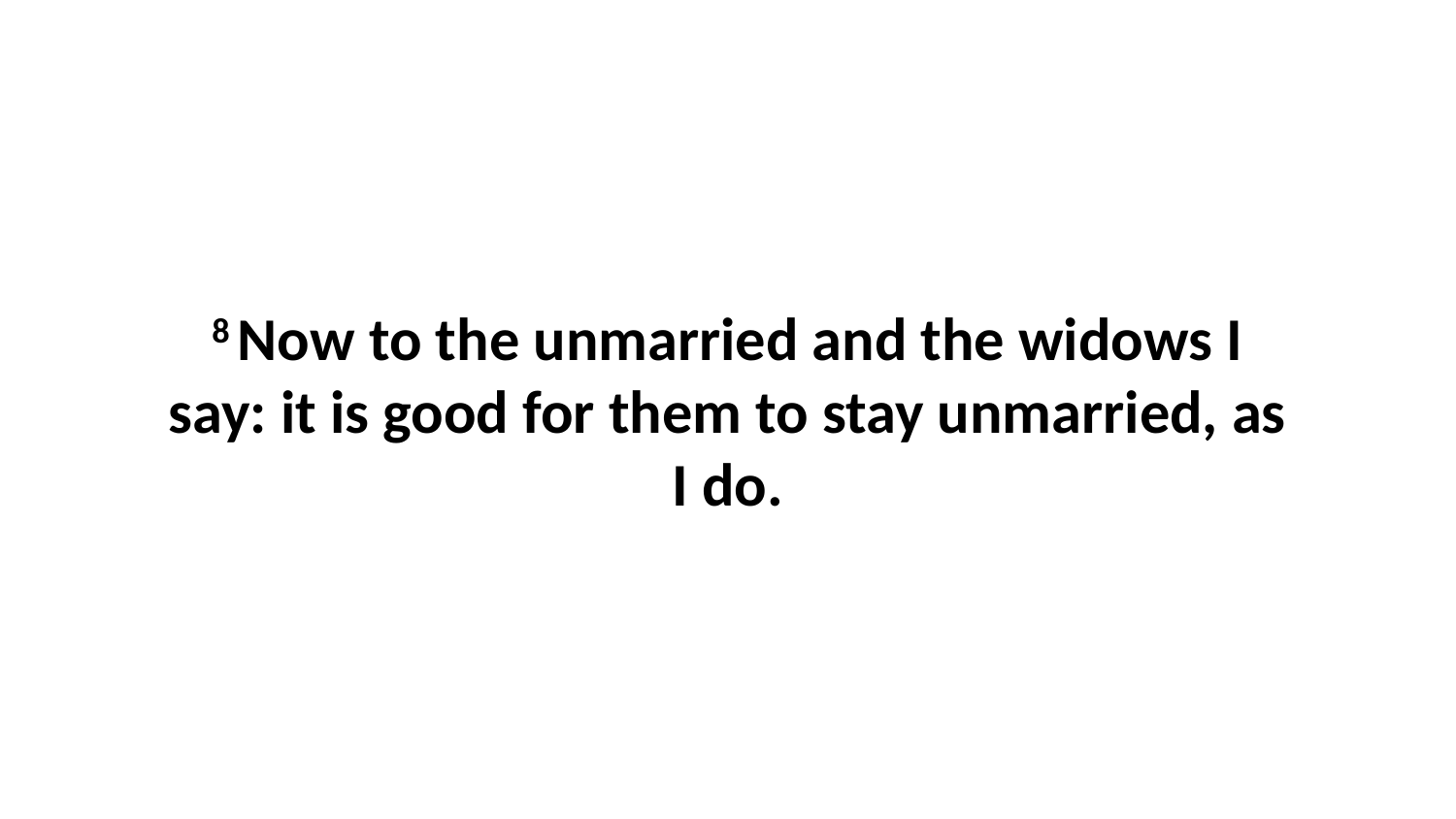

8 Now to the unmarried and the widows I say: it is good for them to stay unmarried, as I do.